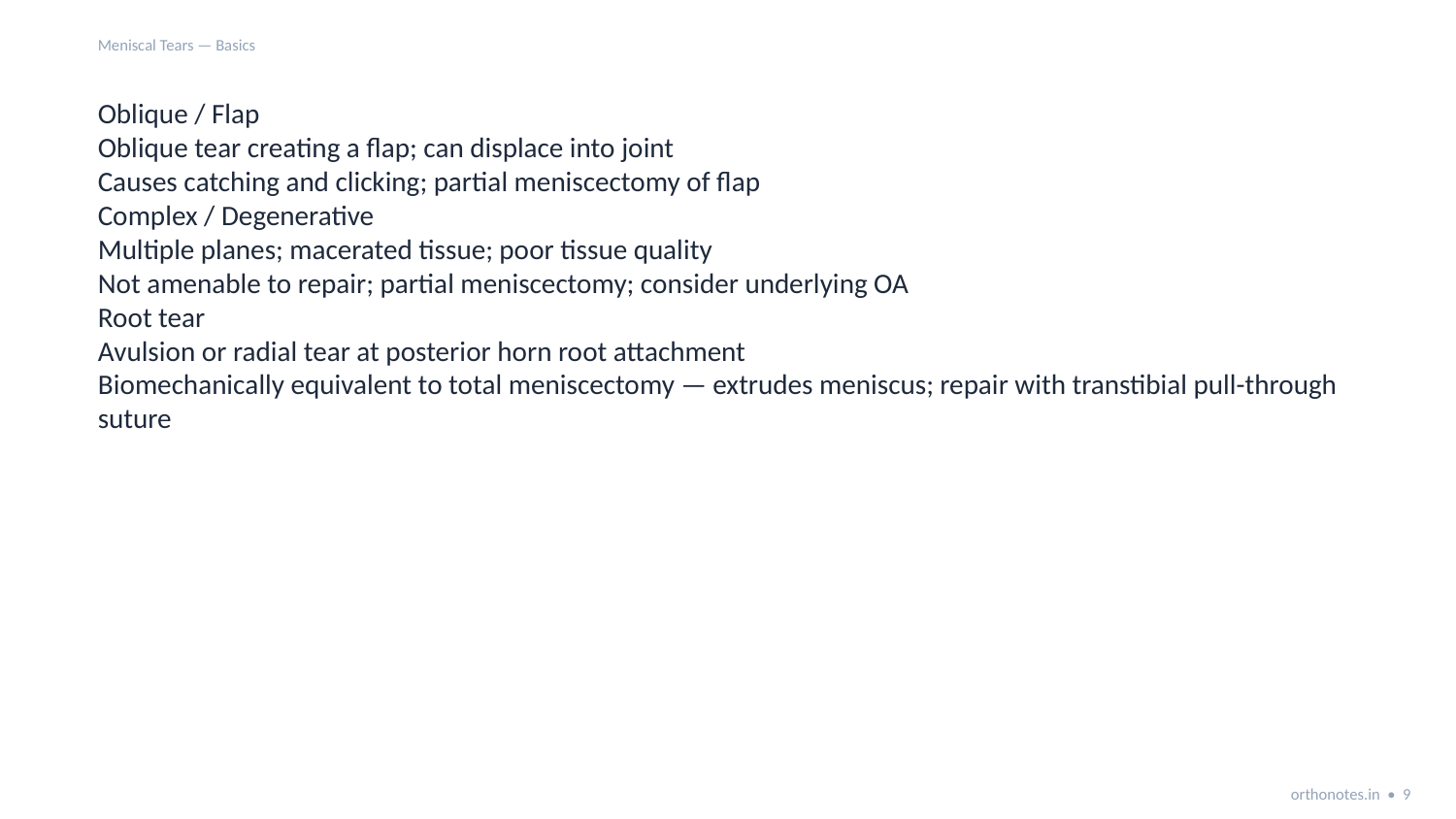

Meniscal Tears — Basics
Oblique / Flap
Oblique tear creating a flap; can displace into joint
Causes catching and clicking; partial meniscectomy of flap
Complex / Degenerative
Multiple planes; macerated tissue; poor tissue quality
Not amenable to repair; partial meniscectomy; consider underlying OA
Root tear
Avulsion or radial tear at posterior horn root attachment
Biomechanically equivalent to total meniscectomy — extrudes meniscus; repair with transtibial pull-through suture
orthonotes.in  •  9